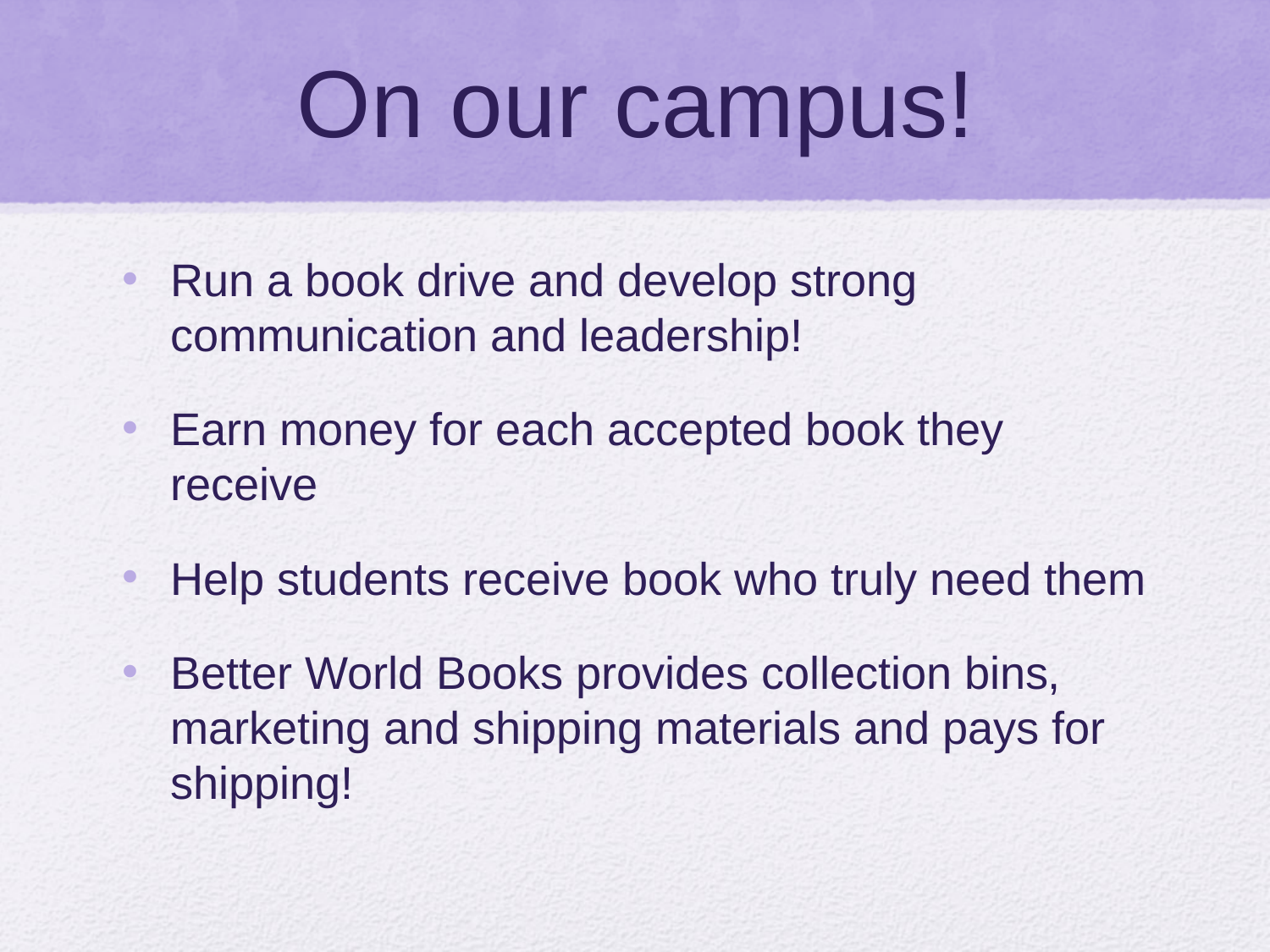

# On our campus!
Run a book drive and develop strong communication and leadership!
Earn money for each accepted book they receive
Help students receive book who truly need them
Better World Books provides collection bins, marketing and shipping materials and pays for shipping!